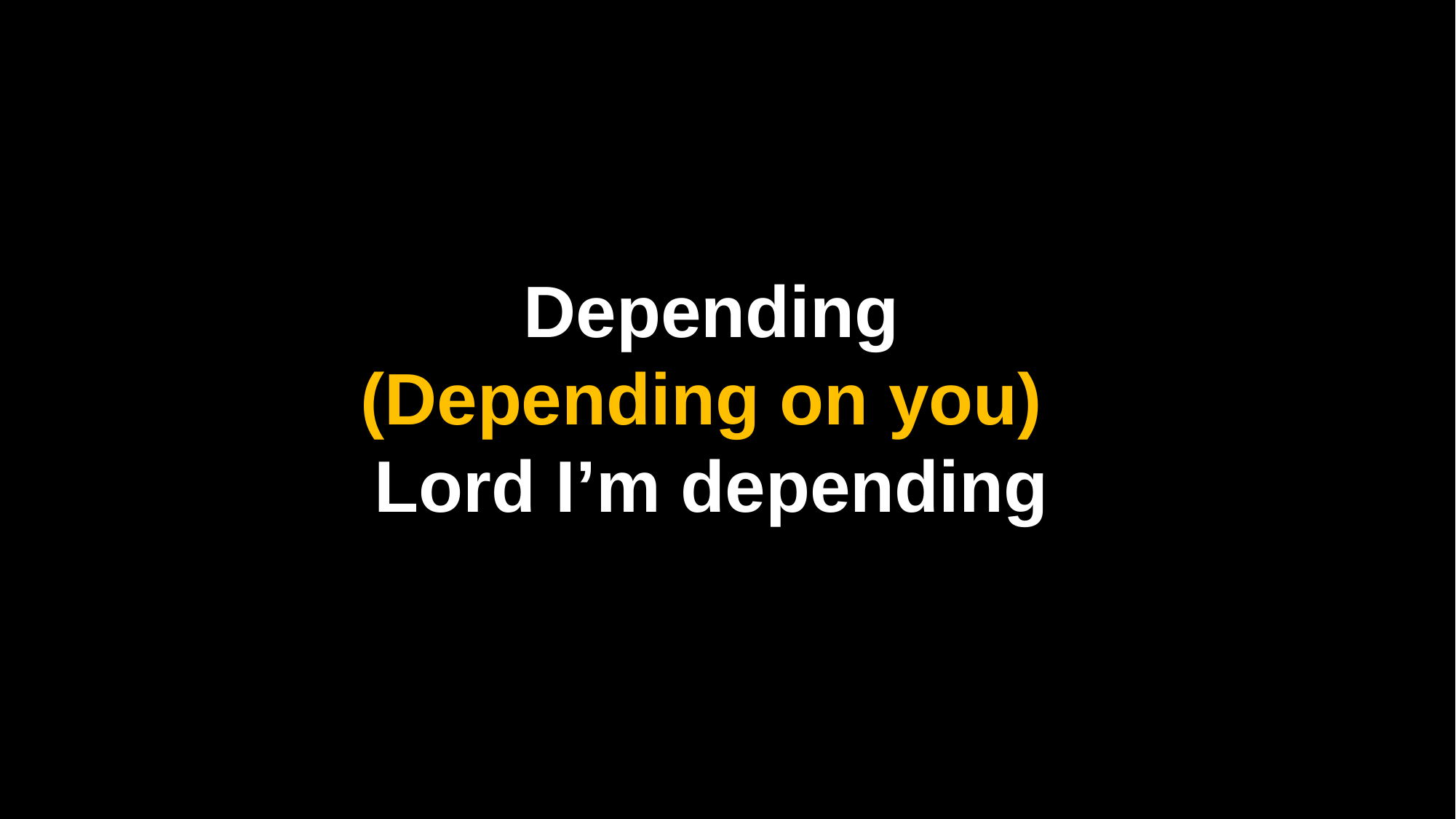

# Depending (Depending on you) Lord I’m depending